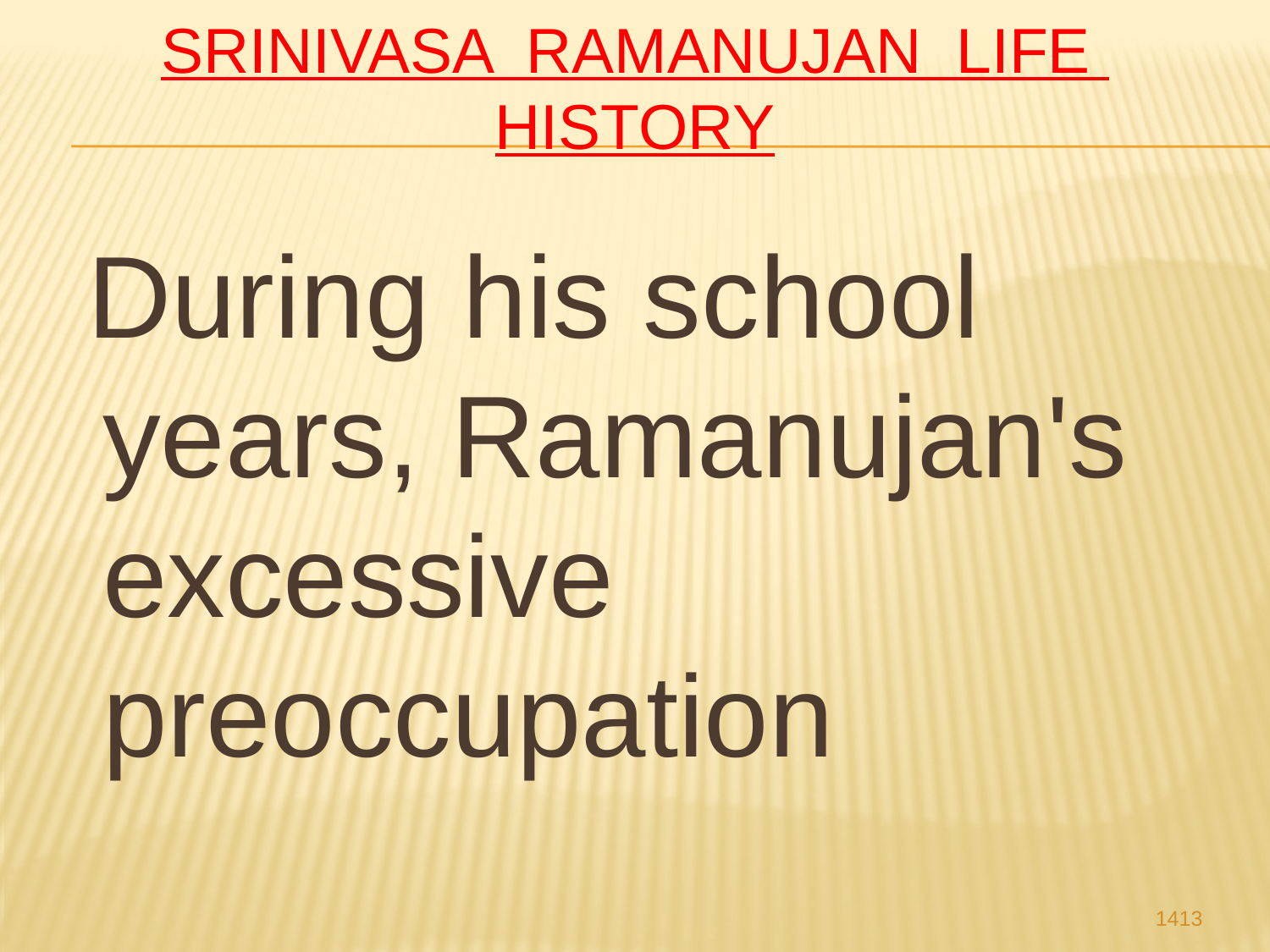

# Srinivasa  Ramanujan  life  history
 During his school years, Ramanujan's excessive preoccupation

1413